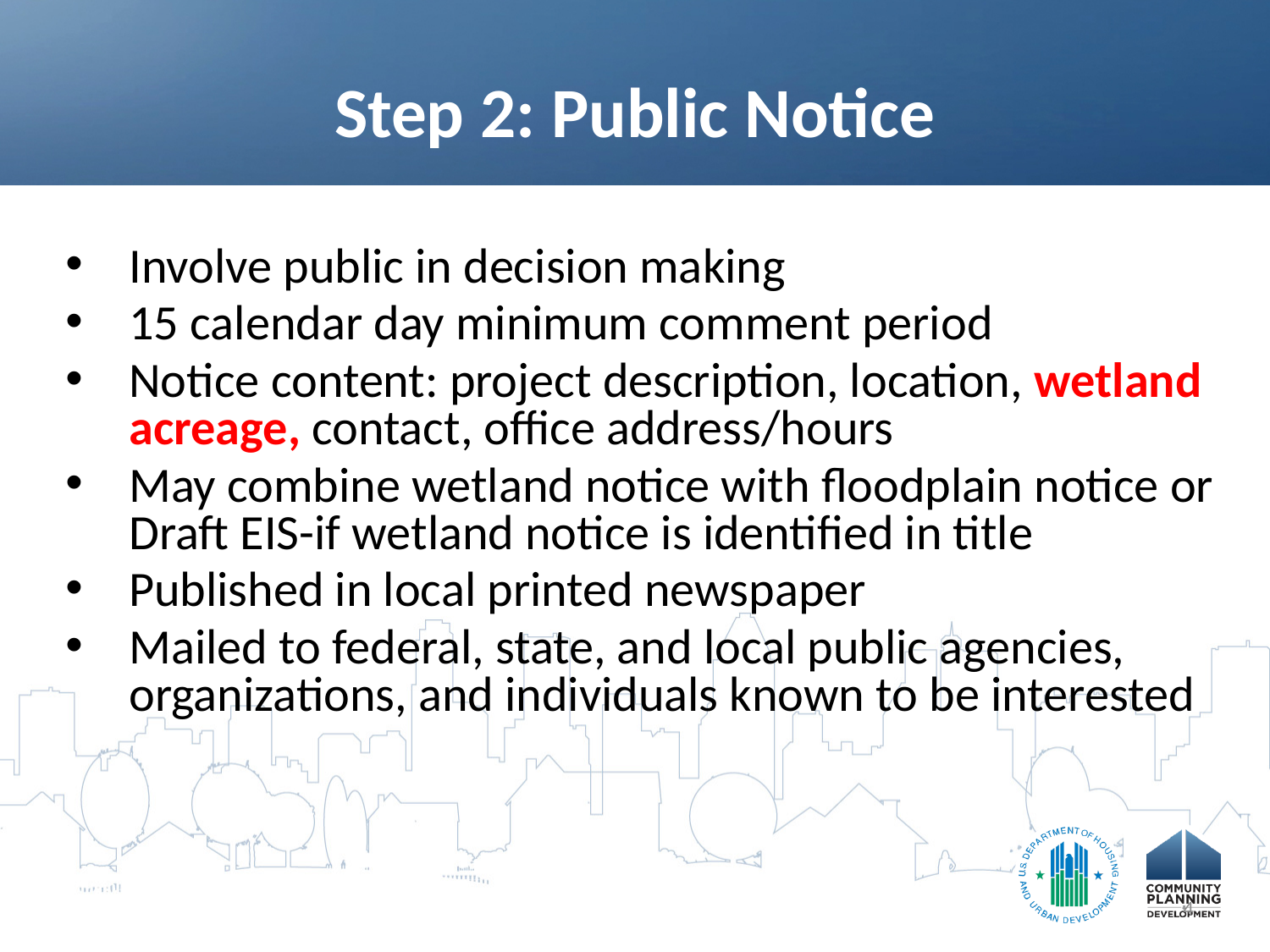

# Step 2: Public Notice
Involve public in decision making
15 calendar day minimum comment period
Notice content: project description, location, wetland acreage, contact, office address/hours
May combine wetland notice with floodplain notice or Draft EIS-if wetland notice is identified in title
Published in local printed newspaper
Mailed to federal, state, and local public agencies, organizations, and individuals known to be interested

4